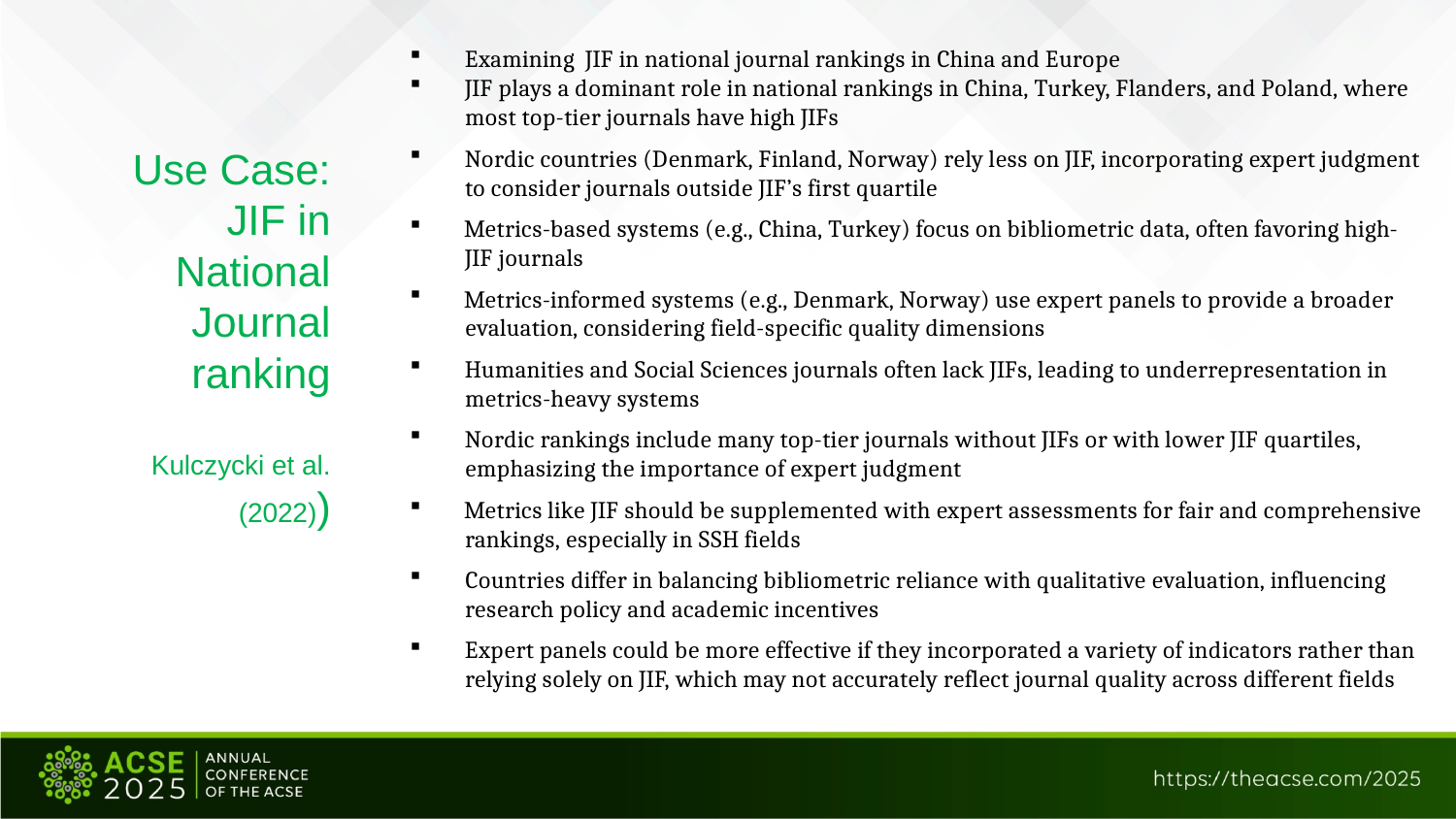

Examining  JIF in national journal rankings in China and Europe
JIF plays a dominant role in national rankings in China, Turkey, Flanders, and Poland, where most top-tier journals have high JIFs
Nordic countries (Denmark, Finland, Norway) rely less on JIF, incorporating expert judgment to consider journals outside JIF’s first quartile
Metrics-based systems (e.g., China, Turkey) focus on bibliometric data, often favoring high-JIF journals
Metrics-informed systems (e.g., Denmark, Norway) use expert panels to provide a broader evaluation, considering field-specific quality dimensions
Humanities and Social Sciences journals often lack JIFs, leading to underrepresentation in metrics-heavy systems
Nordic rankings include many top-tier journals without JIFs or with lower JIF quartiles, emphasizing the importance of expert judgment
Metrics like JIF should be supplemented with expert assessments for fair and comprehensive rankings, especially in SSH fields
Countries differ in balancing bibliometric reliance with qualitative evaluation, influencing research policy and academic incentives
Expert panels could be more effective if they incorporated a variety of indicators rather than relying solely on JIF, which may not accurately reflect journal quality across different fields
# Use Case: JIF in National Journal ranking Kulczycki et al. (2022))